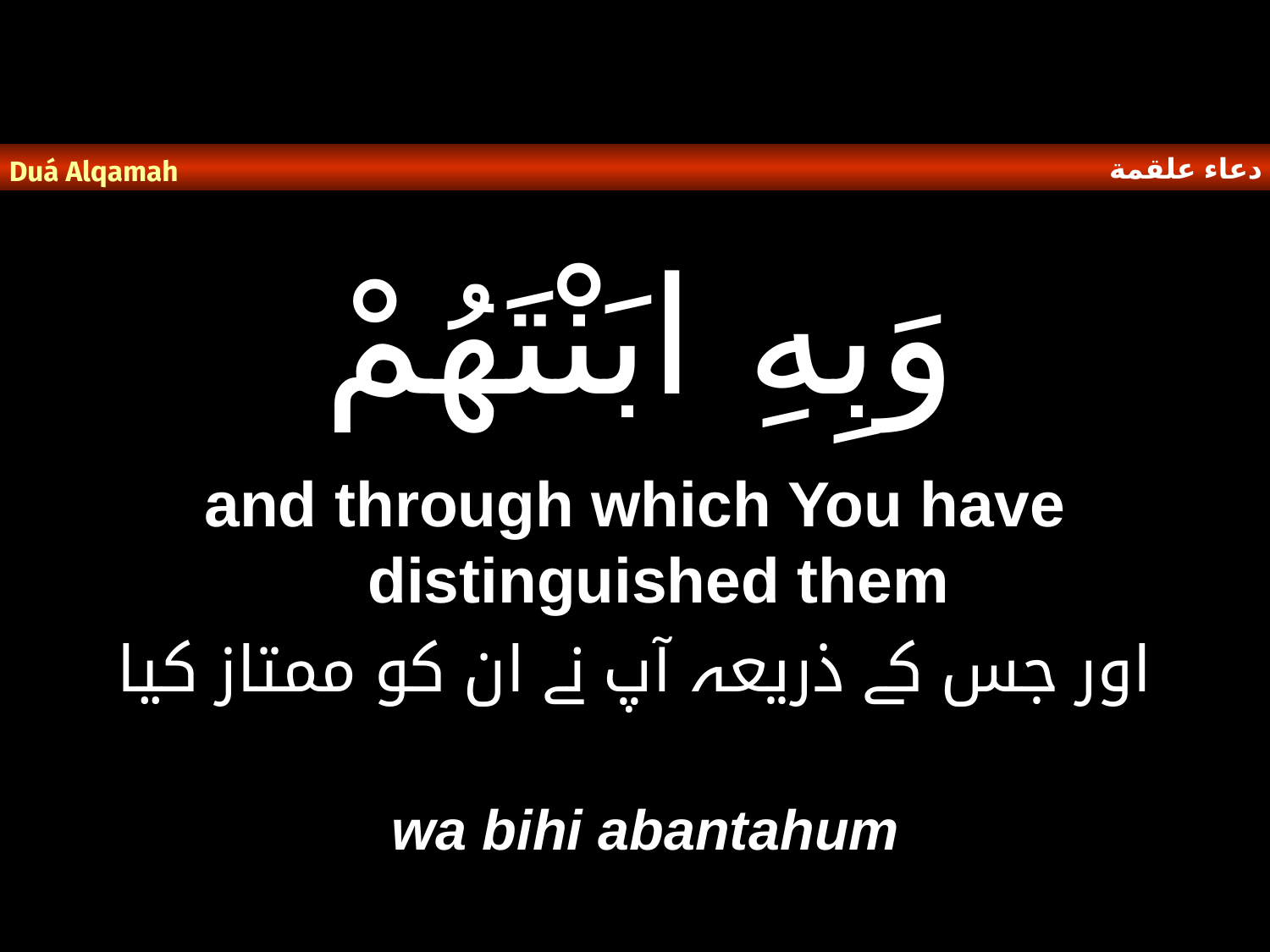

دعاء علقمة
Duá Alqamah
# وَبِهِ ابَنْتَهُمْ
and through which You have distinguished them
اور جس کے ذریعہ آپ نے ان کو ممتاز کیا

wa bihi abantahum